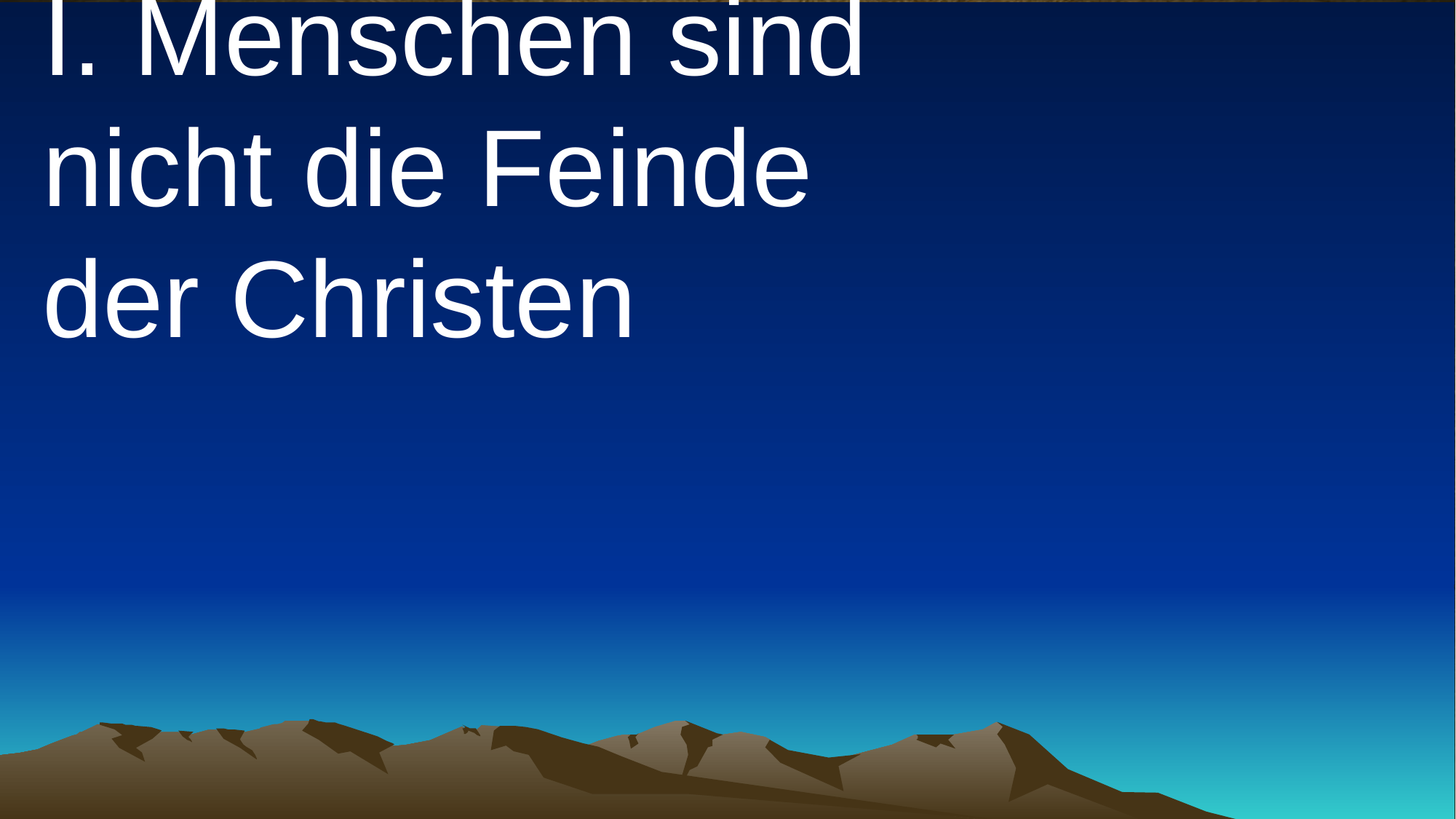

# I. Menschen sind nicht die Feinde der Christen